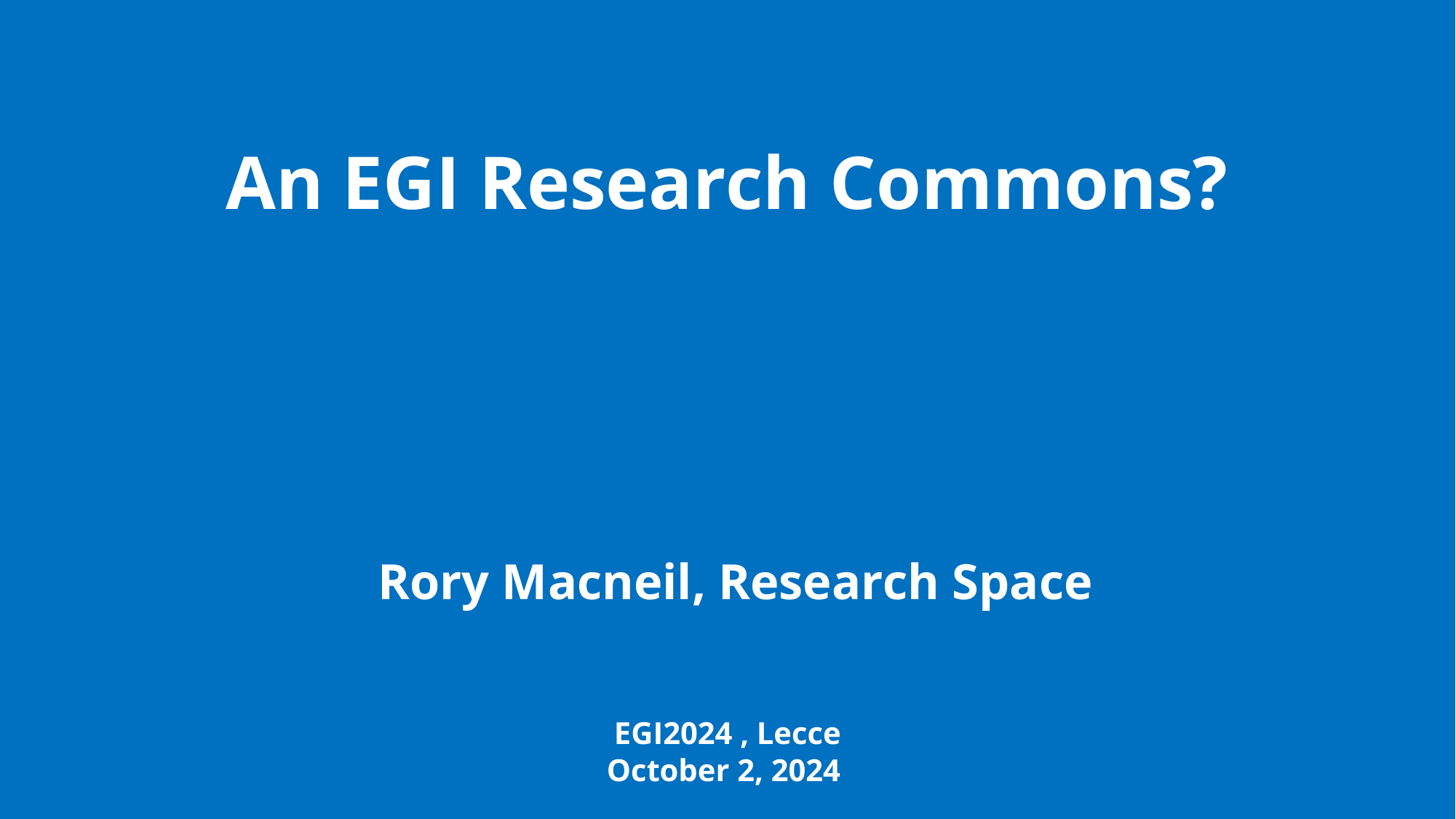

An EGI Research Commons?

Rory Macneil, Research Space
EGI2024 , Lecce
October 2, 2024